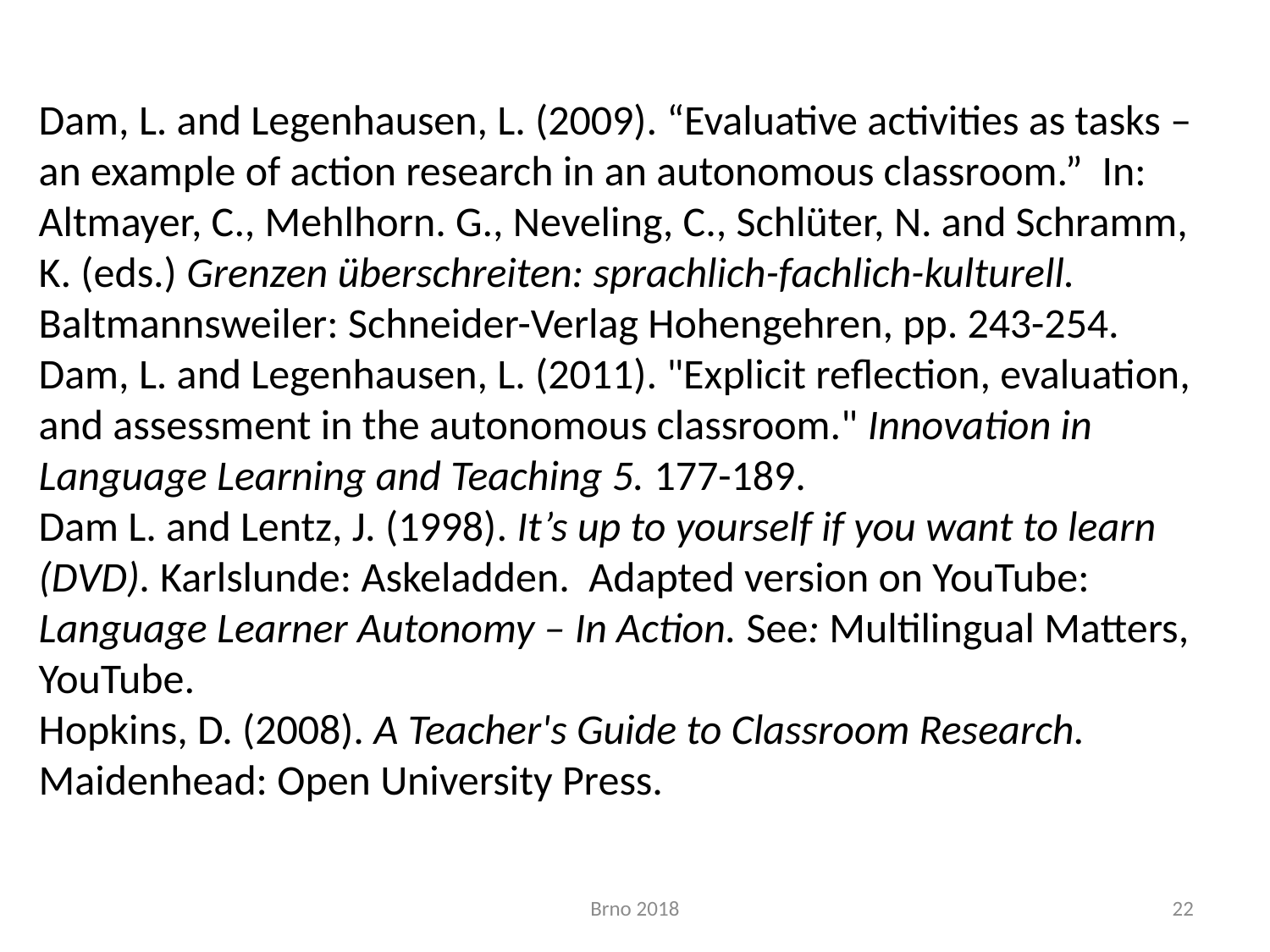

Dam, L. and Legenhausen, L. (2009). “Evaluative activities as tasks – an example of action research in an autonomous classroom.”  In: Altmayer, C., Mehlhorn. G., Neveling, C., Schlüter, N. and Schramm, K. (eds.) Grenzen überschreiten: sprachlich-fachlich-kulturell. Baltmannsweiler: Schneider-Verlag Hohengehren, pp. 243-254.
Dam, L. and Legenhausen, L. (2011). "Explicit reflection, evaluation, and assessment in the autonomous classroom." Innovation in Language Learning and Teaching 5. 177-189.
Dam L. and Lentz, J. (1998). It’s up to yourself if you want to learn (DVD). Karlslunde: Askeladden.  Adapted version on YouTube: Language Learner Autonomy – In Action. See: Multilingual Matters, YouTube.
Hopkins, D. (2008). A Teacher's Guide to Classroom Research. Maidenhead: Open University Press.

Brno 2018
22